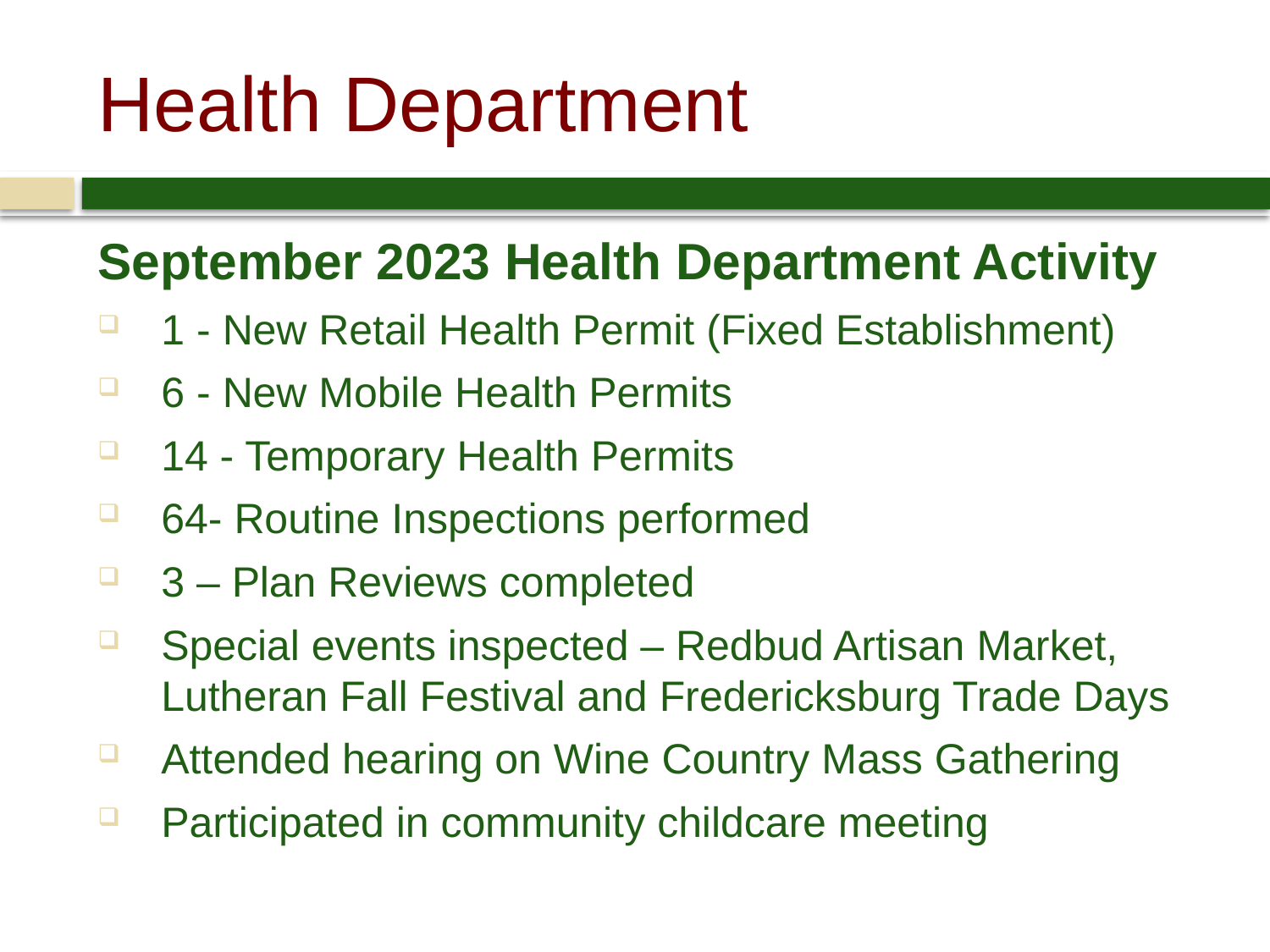

# Health Department
September 2023 Health Department Activity
1 - New Retail Health Permit (Fixed Establishment)
6 - New Mobile Health Permits
14 - Temporary Health Permits
64- Routine Inspections performed
3 – Plan Reviews completed
Special events inspected – Redbud Artisan Market, Lutheran Fall Festival and Fredericksburg Trade Days
Attended hearing on Wine Country Mass Gathering
Participated in community childcare meeting